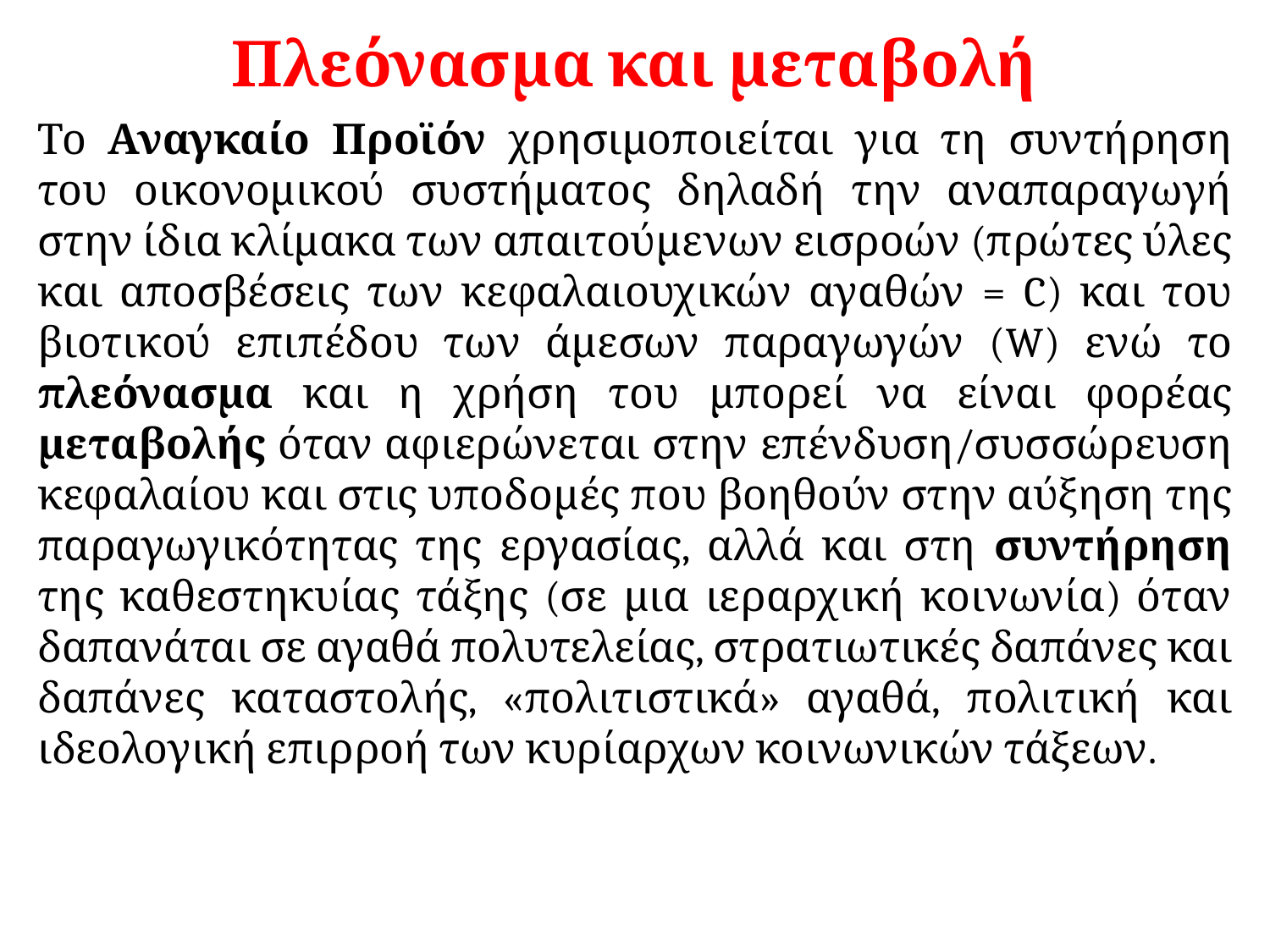

# Πλεόνασμα και μεταβολή
Το Αναγκαίο Προϊόν χρησιμοποιείται για τη συντήρηση του οικονομικού συστήματος δηλαδή την αναπαραγωγή στην ίδια κλίμακα των απαιτούμενων εισροών (πρώτες ύλες και αποσβέσεις των κεφαλαιουχικών αγαθών = C) και του βιοτικού επιπέδου των άμεσων παραγωγών (W) ενώ το πλεόνασμα και η χρήση του μπορεί να είναι φορέας μεταβολής όταν αφιερώνεται στην επένδυση/συσσώρευση κεφαλαίου και στις υποδομές που βοηθούν στην αύξηση της παραγωγικότητας της εργασίας, αλλά και στη συντήρηση της καθεστηκυίας τάξης (σε μια ιεραρχική κοινωνία) όταν δαπανάται σε αγαθά πολυτελείας, στρατιωτικές δαπάνες και δαπάνες καταστολής, «πολιτιστικά» αγαθά, πολιτική και ιδεολογική επιρροή των κυρίαρχων κοινωνικών τάξεων.